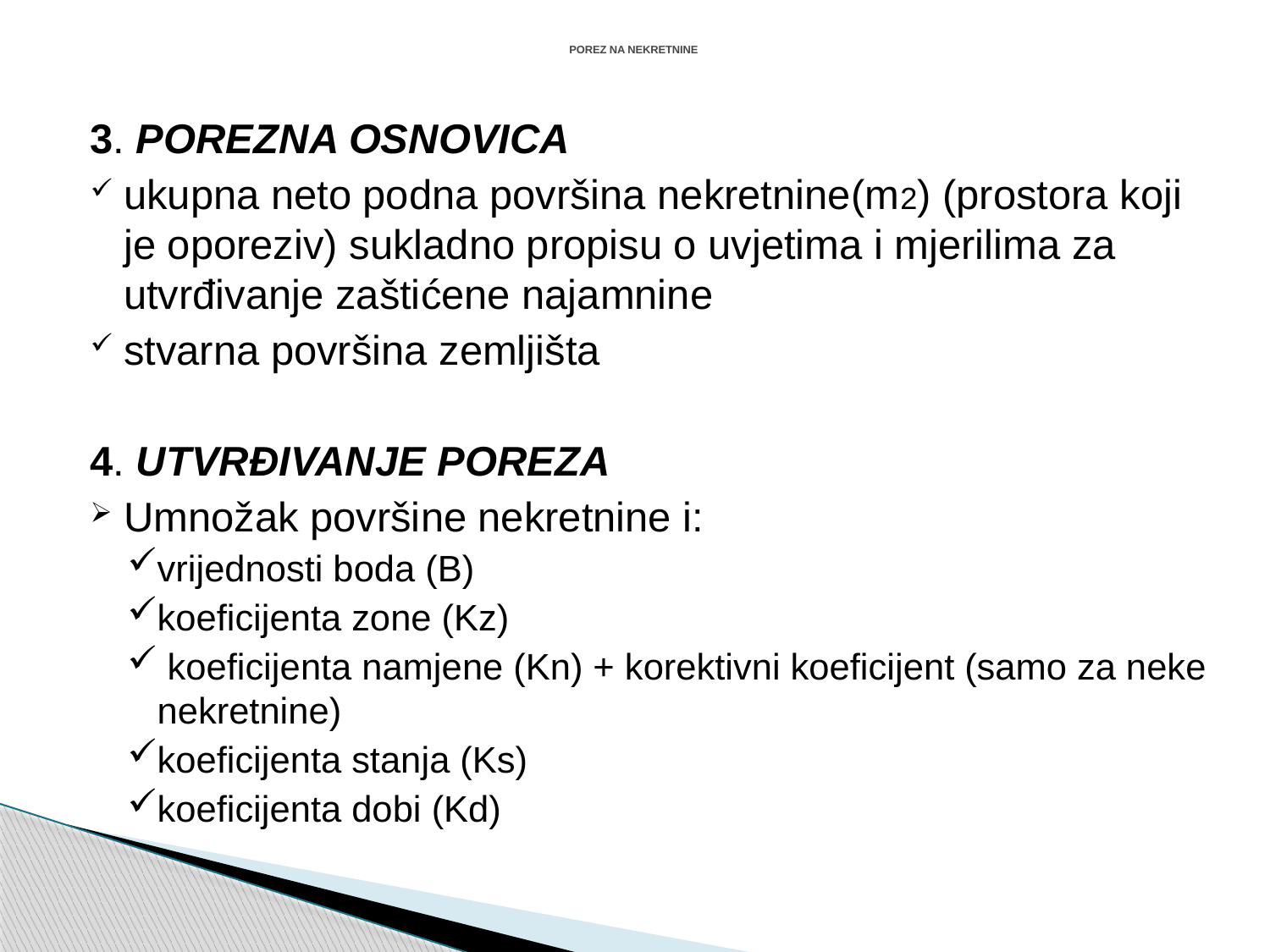

# POREZ NA NEKRETNINE
3. POREZNA OSNOVICA
ukupna neto podna površina nekretnine(m2) (prostora koji je oporeziv) sukladno propisu o uvjetima i mjerilima za utvrđivanje zaštićene najamnine
stvarna površina zemljišta

4. UTVRĐIVANJE POREZA
Umnožak površine nekretnine i:
vrijednosti boda (B)
koeficijenta zone (Kz)
 koeficijenta namjene (Kn) + korektivni koeficijent (samo za neke nekretnine)
koeficijenta stanja (Ks)
koeficijenta dobi (Kd)